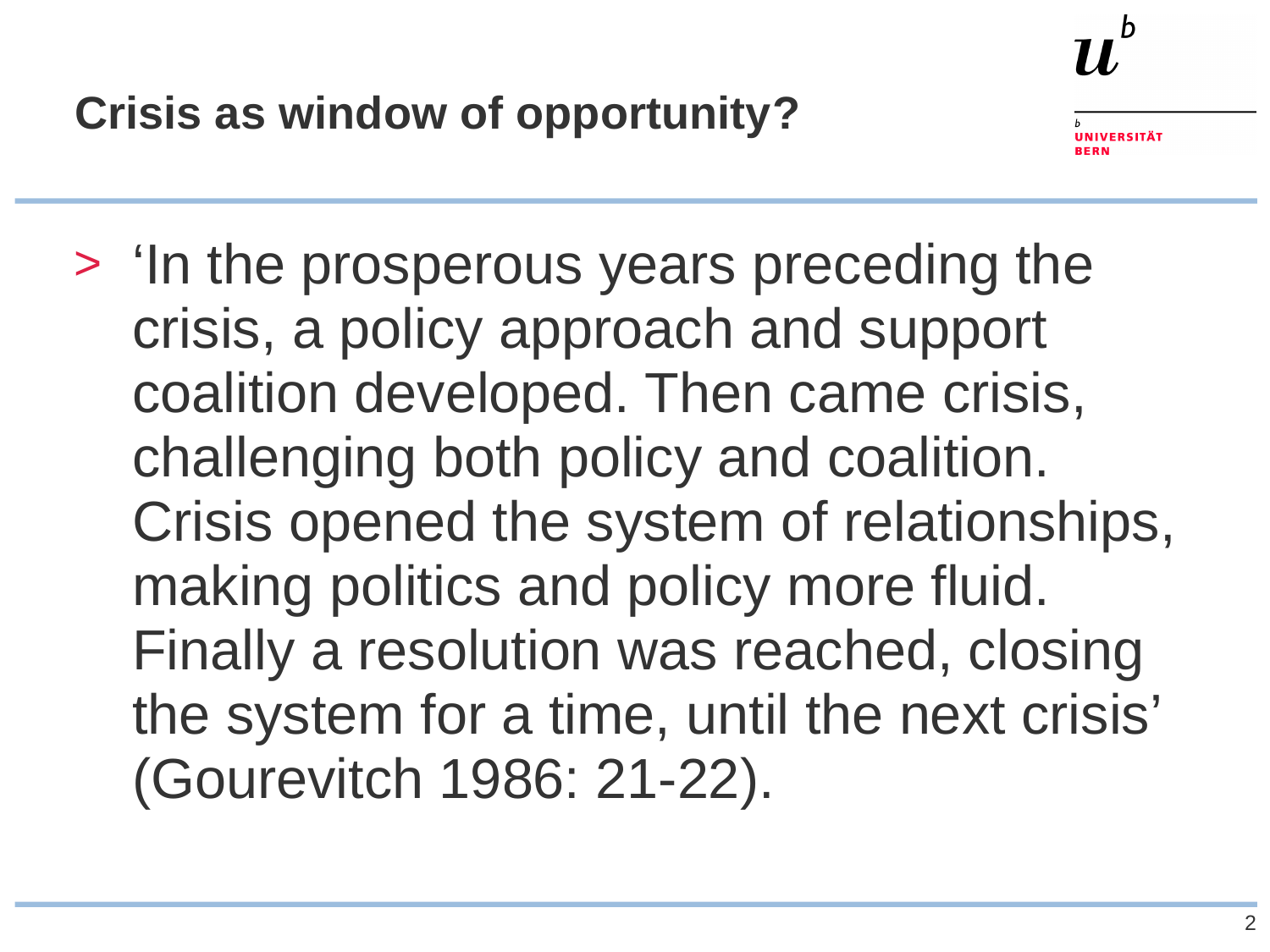

# Crisis as window of opportunity?
‘In the prosperous years preceding the crisis, a policy approach and support coalition developed. Then came crisis, challenging both policy and coalition. Crisis opened the system of relationships, making politics and policy more fluid. Finally a resolution was reached, closing the system for a time, until the next crisis’ (Gourevitch 1986: 21-22).
2